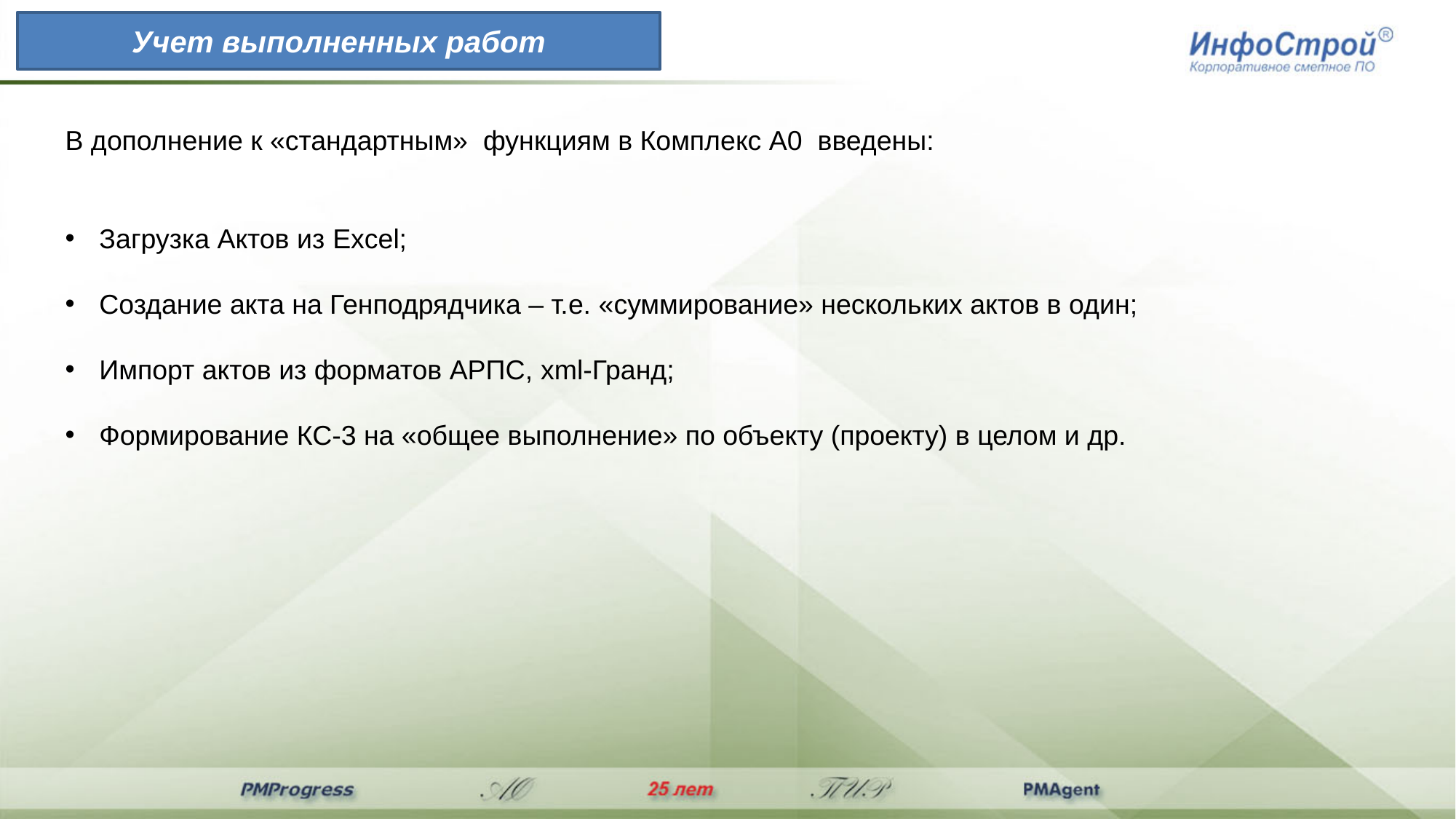

Учет выполненных работ
В дополнение к «стандартным»  функциям в Комплекс А0  введены:

Загрузка Актов из Excel;
Создание акта на Генподрядчика – т.е. «суммирование» нескольких актов в один;
Импорт актов из форматов АРПС, xml-Гранд;
Формирование КС-3 на «общее выполнение» по объекту (проекту) в целом и др.